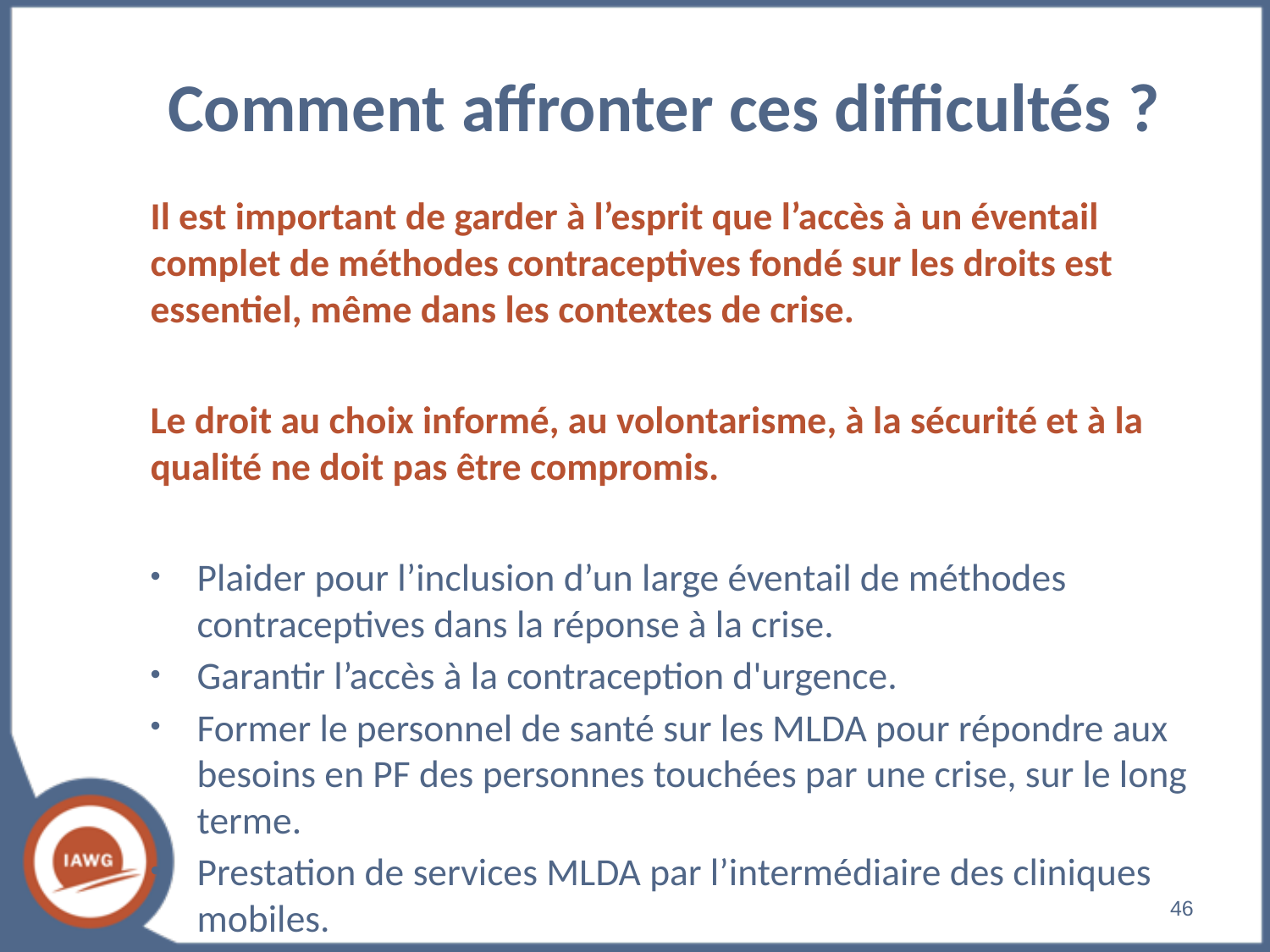

# Comment affronter ces difficultés ?
Il est important de garder à l’esprit que l’accès à un éventail complet de méthodes contraceptives fondé sur les droits est essentiel, même dans les contextes de crise.

Le droit au choix informé, au volontarisme, à la sécurité et à la qualité ne doit pas être compromis.

Plaider pour l’inclusion d’un large éventail de méthodes contraceptives dans la réponse à la crise.
Garantir l’accès à la contraception d'urgence.
Former le personnel de santé sur les MLDA pour répondre aux besoins en PF des personnes touchées par une crise, sur le long terme.
Prestation de services MLDA par l’intermédiaire des cliniques mobiles.
46